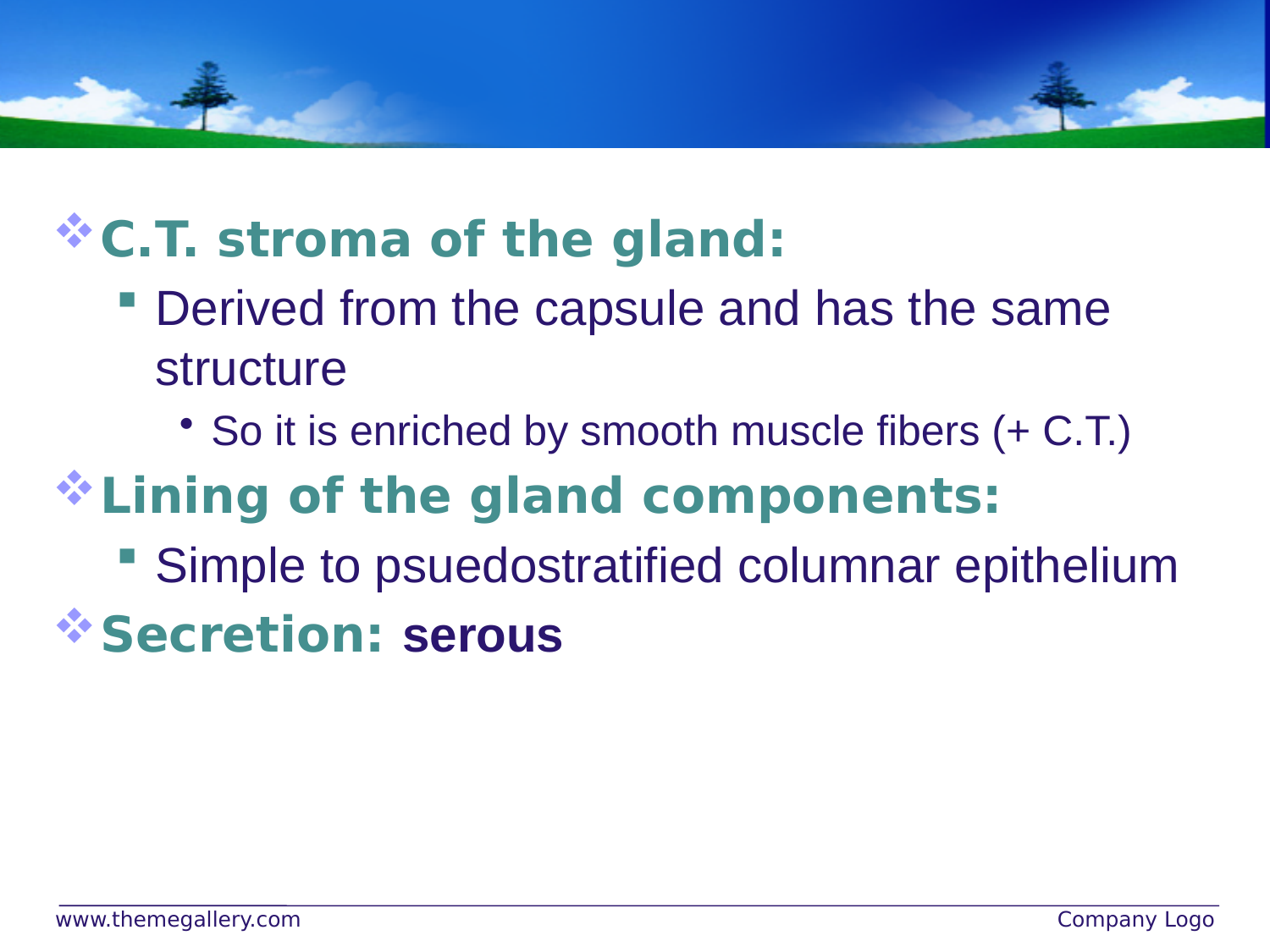

#
C.T. stroma of the gland:
Derived from the capsule and has the same structure
So it is enriched by smooth muscle fibers (+ C.T.)
Lining of the gland components:
Simple to psuedostratified columnar epithelium
Secretion: serous

www.themegallery.com
Company Logo